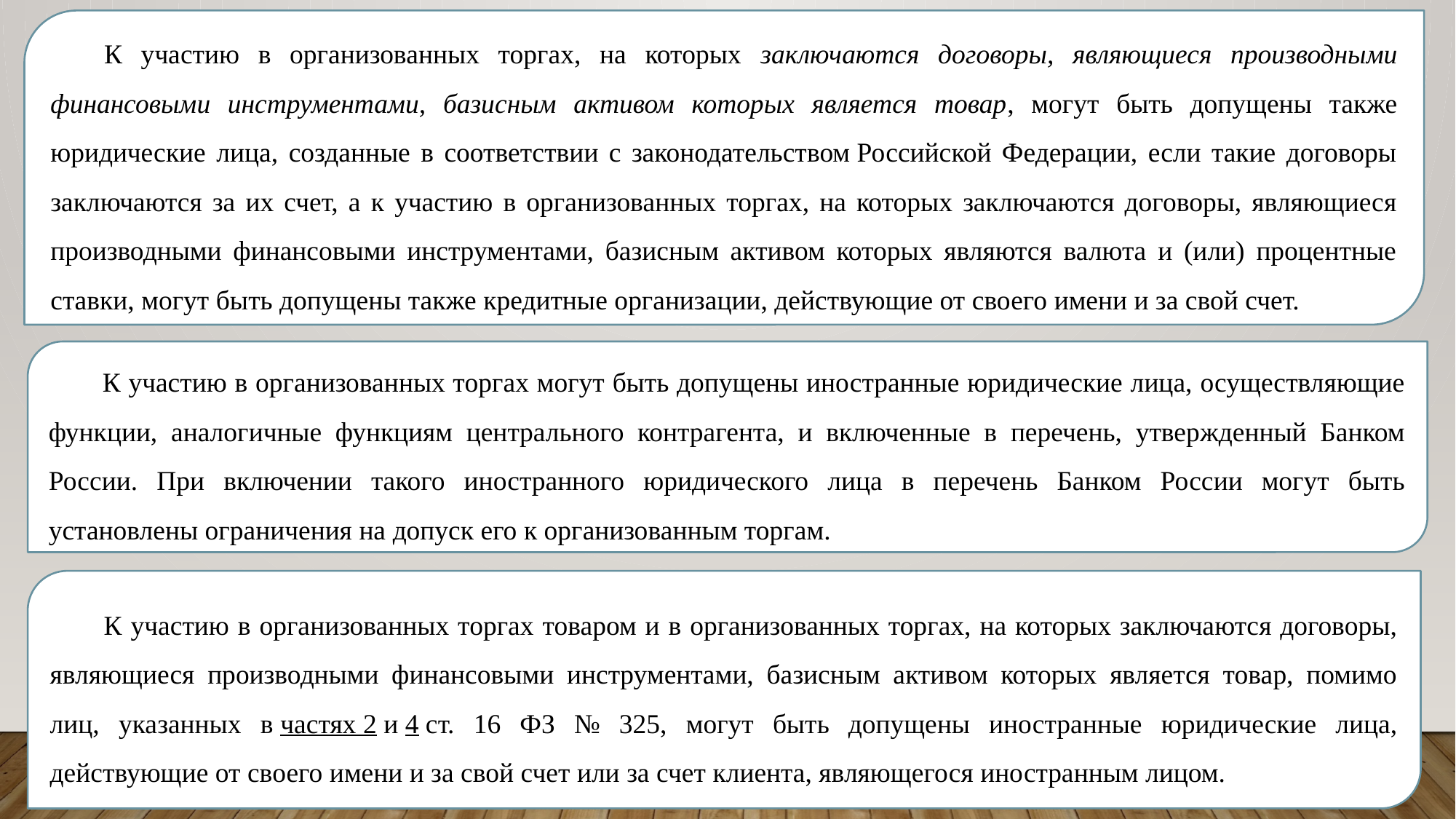

К участию в организованных торгах, на которых заключаются договоры, являющиеся производными финансовыми инструментами, базисным активом которых является товар, могут быть допущены также юридические лица, созданные в соответствии с законодательством Российской Федерации, если такие договоры заключаются за их счет, а к участию в организованных торгах, на которых заключаются договоры, являющиеся производными финансовыми инструментами, базисным активом которых являются валюта и (или) процентные ставки, могут быть допущены также кредитные организации, действующие от своего имени и за свой счет.
К участию в организованных торгах могут быть допущены иностранные юридические лица, осуществляющие функции, аналогичные функциям центрального контрагента, и включенные в перечень, утвержденный Банком России. При включении такого иностранного юридического лица в перечень Банком России могут быть установлены ограничения на допуск его к организованным торгам.
К участию в организованных торгах товаром и в организованных торгах, на которых заключаются договоры, являющиеся производными финансовыми инструментами, базисным активом которых является товар, помимо лиц, указанных в частях 2 и 4 ст. 16 ФЗ № 325, могут быть допущены иностранные юридические лица, действующие от своего имени и за свой счет или за счет клиента, являющегося иностранным лицом.